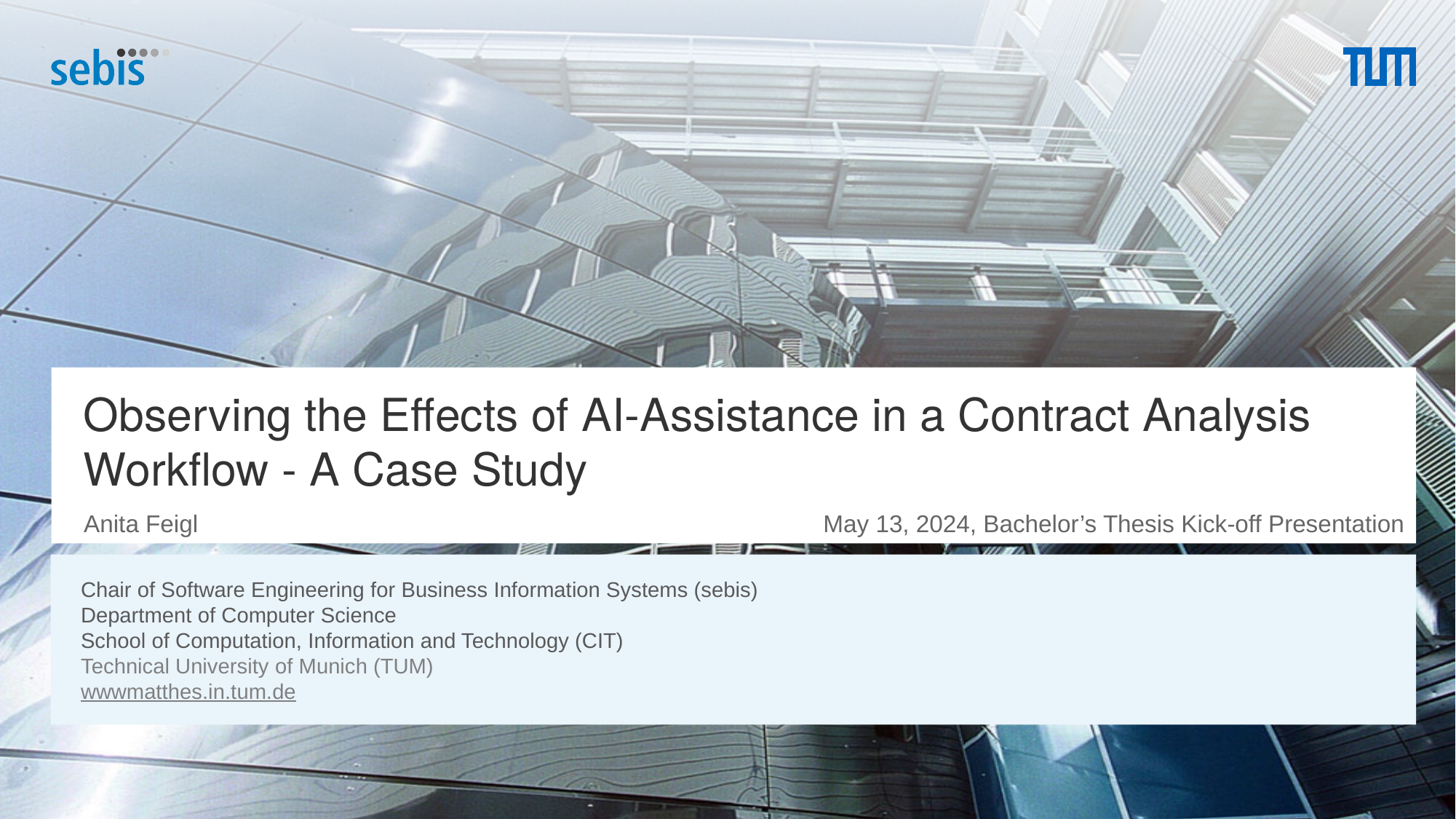

# Observing the Effects of AI-Assistance in a Contract Analysis Workflow - A Case Study
May 13, 2024, Bachelor’s Thesis Kick-off Presentation
Anita Feigl